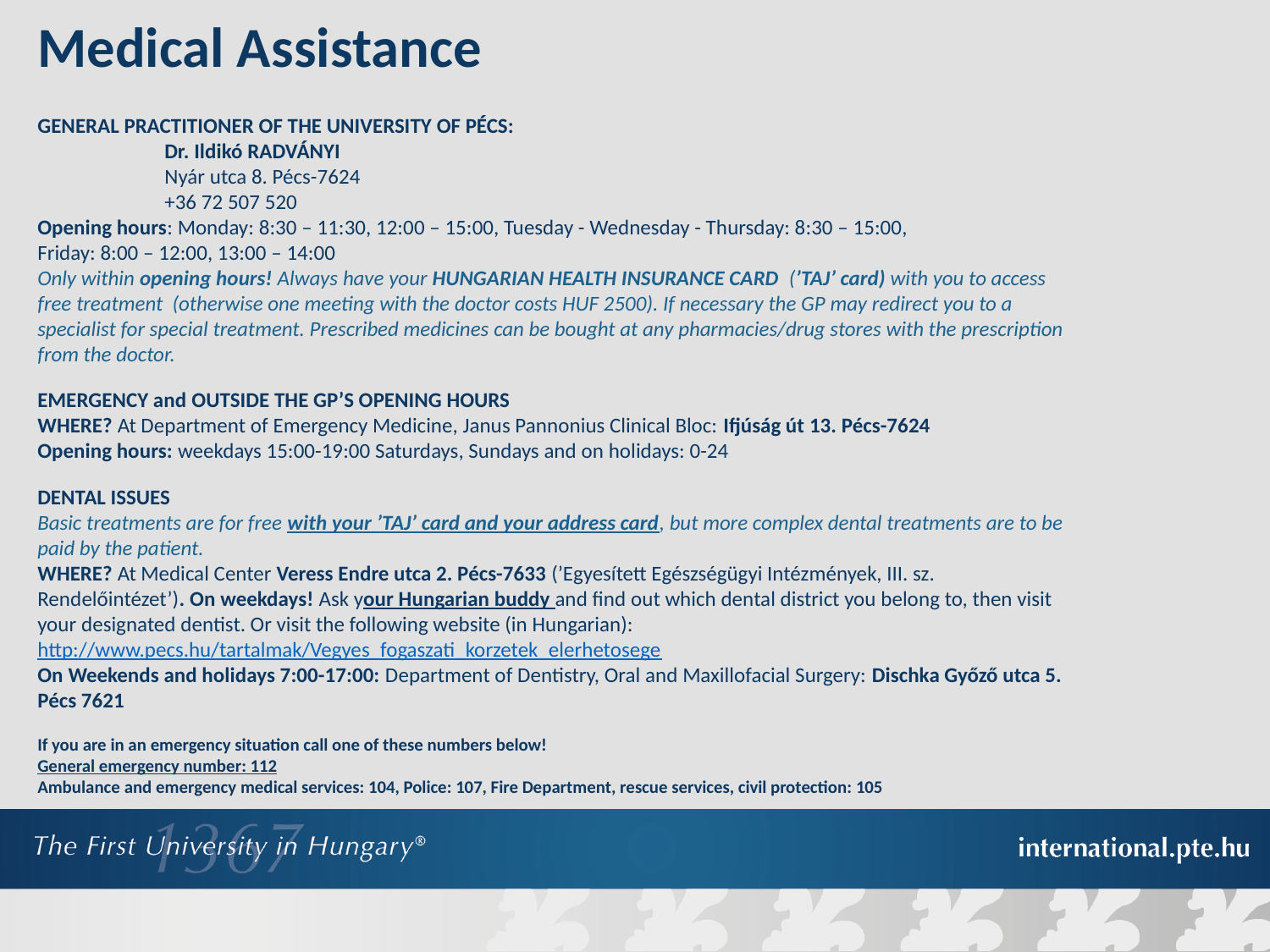

Medical Assistance

General Practitioner of the University of Pécs:
	Dr. Ildikó RADVÁNYI
	Nyár utca 8. Pécs-7624
	+36 72 507 520
Opening hours: Monday: 8:30 – 11:30, 12:00 – 15:00, Tuesday - Wednesday - Thursday: 8:30 – 15:00,
Friday: 8:00 – 12:00, 13:00 – 14:00
Only within opening hours! Always have your Hungarian health insurance card  (’TAJ’ card) with you to access free treatment  (otherwise one meeting with the doctor costs HUF 2500). If necessary the GP may redirect you to a specialist for special treatment. Prescribed medicines can be bought at any pharmacies/drug stores with the prescription from the doctor.

EMERGENCY and outside the GP’s opening hours
Where? At Department of Emergency Medicine, Janus Pannonius Clinical Bloc: Ifjúság út 13. Pécs-7624
Opening hours: weekdays 15:00-19:00 Saturdays, Sundays and on holidays: 0-24

DENTAL ISSUES
Basic treatments are for free with your ’TAJ’ card and your address card, but more complex dental treatments are to be paid by the patient.
Where? At Medical Center Veress Endre utca 2. Pécs-7633 (’Egyesített Egészségügyi Intézmények, III. sz. Rendelőintézet’). On weekdays! Ask your Hungarian buddy and find out which dental district you belong to, then visit your designated dentist. Or visit the following website (in Hungarian): http://www.pecs.hu/tartalmak/Vegyes_fogaszati_korzetek_elerhetosege
On Weekends and holidays 7:00-17:00: Department of Dentistry, Oral and Maxillofacial Surgery: Dischka Győző utca 5. Pécs 7621

If you are in an emergency situation call one of these numbers below!
General emergency number: 112
Ambulance and emergency medical services: 104, Police: 107, Fire Department, rescue services, civil protection: 105